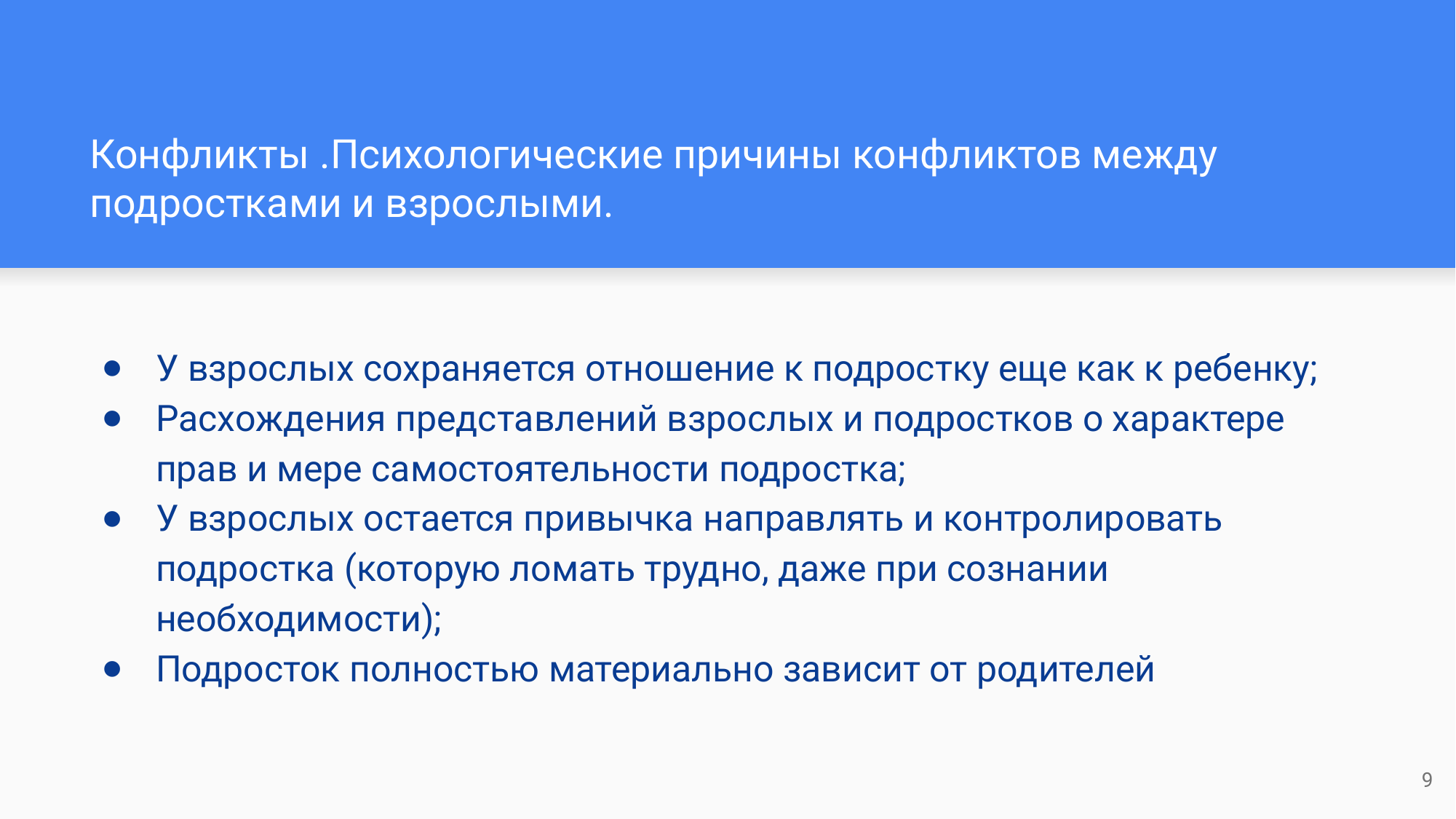

# Конфликты .Психологические причины конфликтов между подростками и взрослыми.
У взрослых сохраняется отношение к подростку еще как к ребенку;
Расхождения представлений взрослых и подростков о характере прав и мере самостоятельности подростка;
У взрослых остается привычка направлять и контролировать подростка (которую ломать трудно, даже при сознании необходимости);
Подросток полностью материально зависит от родителей
9